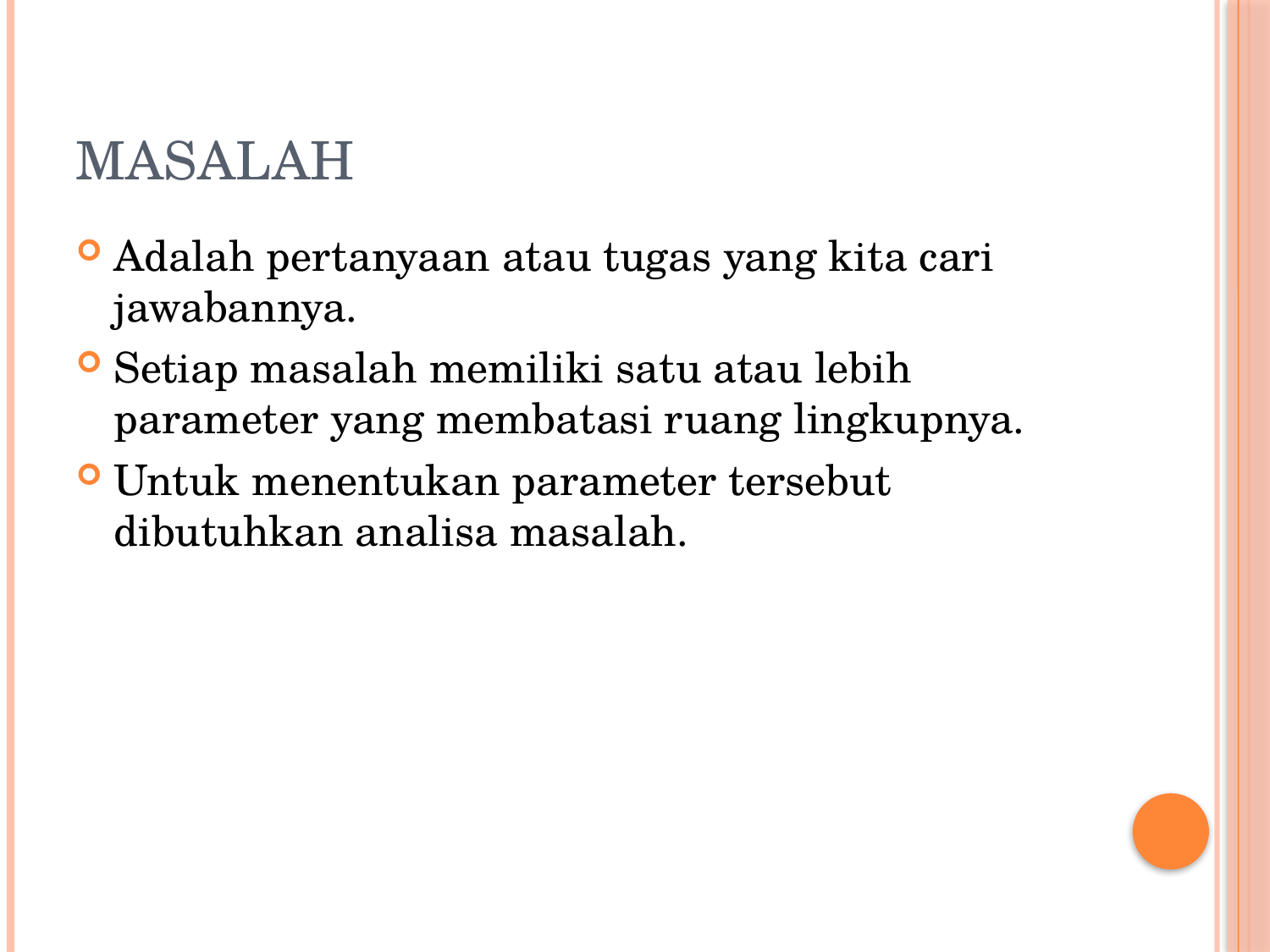

# Masalah
Adalah pertanyaan atau tugas yang kita cari jawabannya.
Setiap masalah memiliki satu atau lebih parameter yang membatasi ruang lingkupnya.
Untuk menentukan parameter tersebut dibutuhkan analisa masalah.